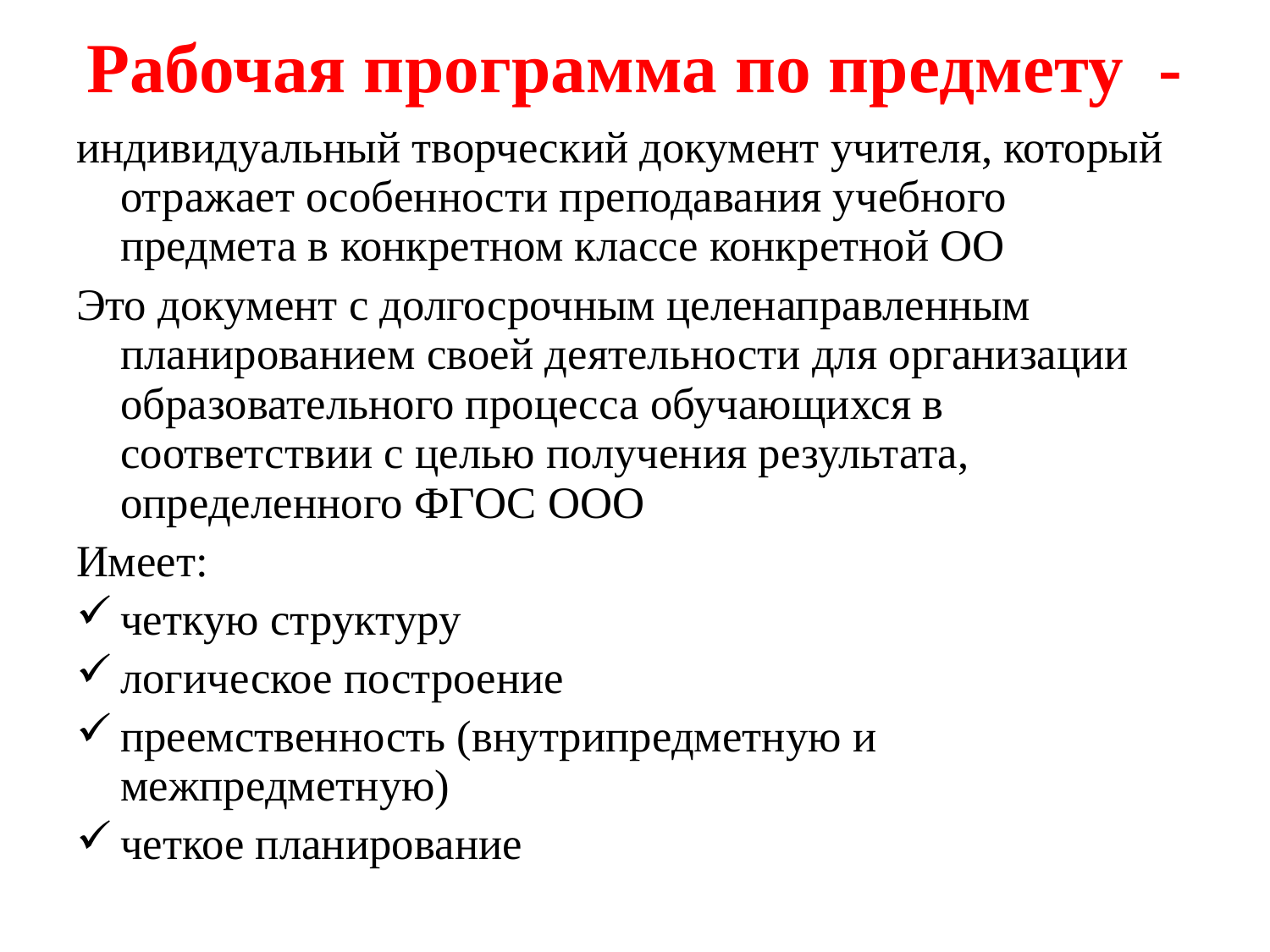

# Рабочая программа по предмету  -
индивидуальный творческий документ учителя, который отражает особенности преподавания учебного предмета в конкретном классе конкретной ОО
Это документ с долгосрочным целенаправленным планированием своей деятельности для организации образовательного процесса обучающихся в соответствии с целью получения результата, определенного ФГОС ООО
Имеет:
четкую структуру
логическое построение
преемственность (внутрипредметную и межпредметную)
четкое планирование